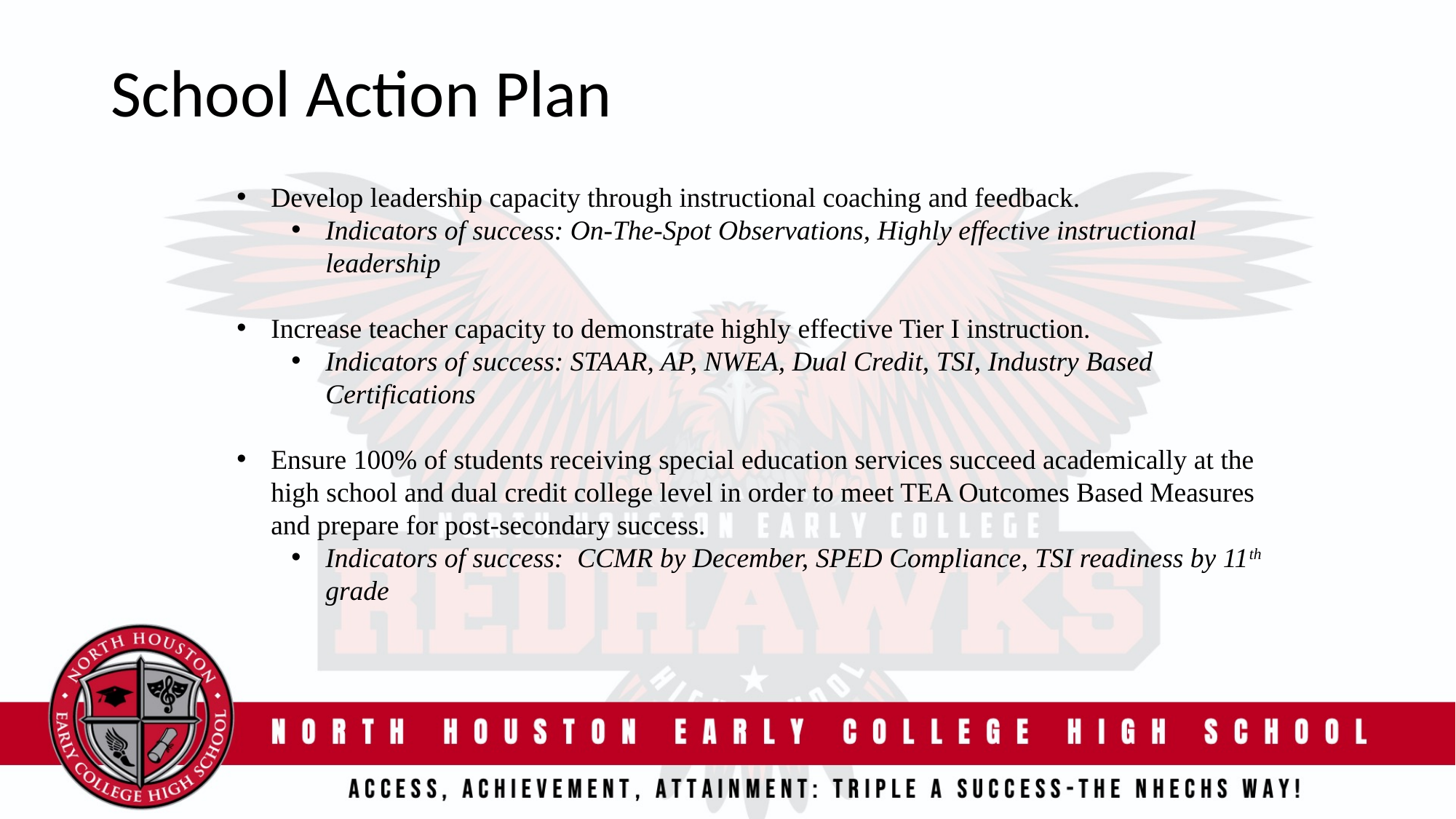

# School Action Plan
Develop leadership capacity through instructional coaching and feedback.
Indicators of success: On-The-Spot Observations, Highly effective instructional leadership

Increase teacher capacity to demonstrate highly effective Tier I instruction.
Indicators of success: STAAR, AP, NWEA, Dual Credit, TSI, Industry Based Certifications

Ensure 100% of students receiving special education services succeed academically at the high school and dual credit college level in order to meet TEA Outcomes Based Measures and prepare for post-secondary success.
Indicators of success:  CCMR by December, SPED Compliance, TSI readiness by 11th grade